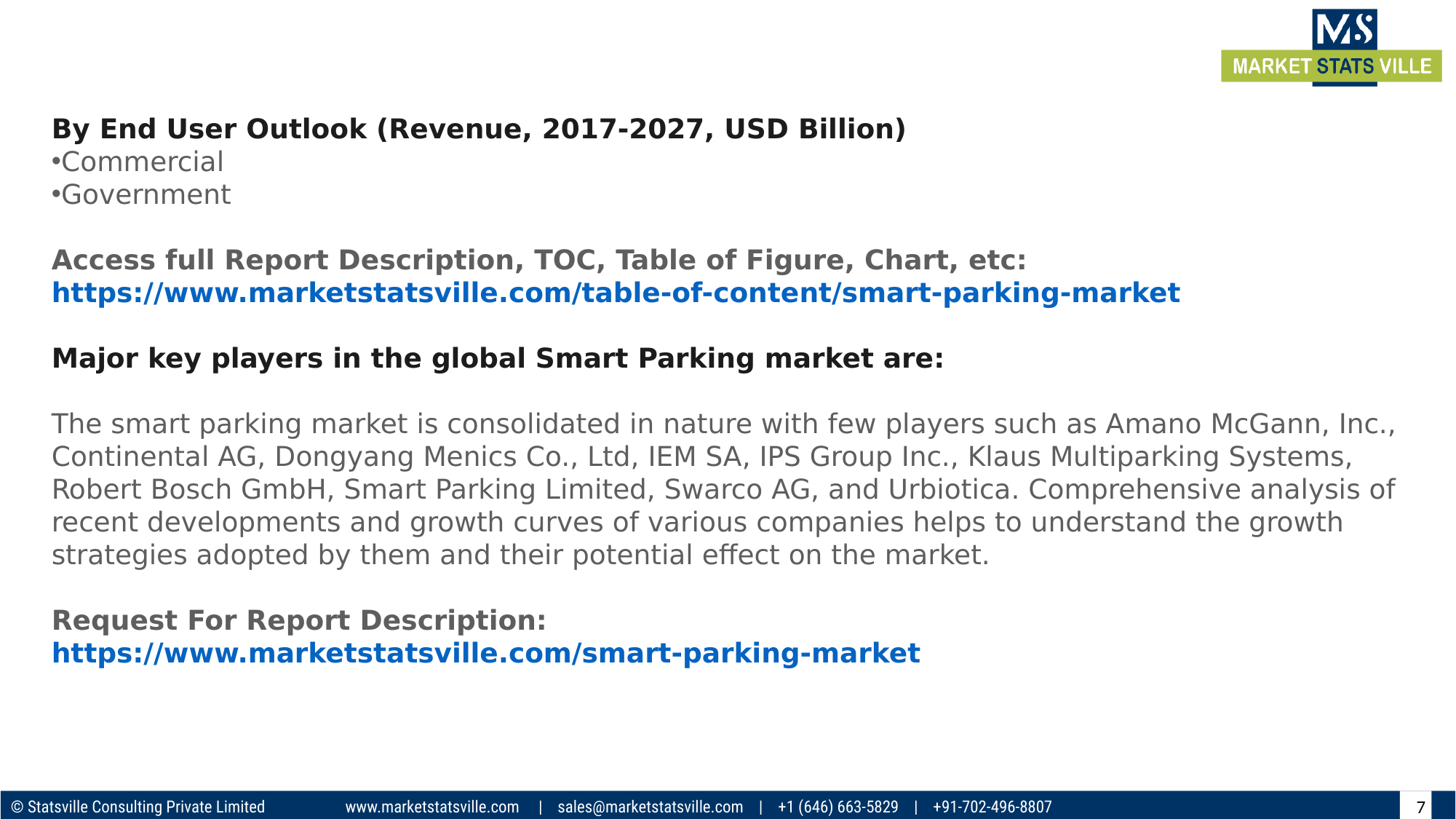

By End User Outlook (Revenue, 2017-2027, USD Billion)
Commercial
Government
Access full Report Description, TOC, Table of Figure, Chart, etc: https://www.marketstatsville.com/table-of-content/smart-parking-market
Major key players in the global Smart Parking market are:

The smart parking market is consolidated in nature with few players such as Amano McGann, Inc., Continental AG, Dongyang Menics Co., Ltd, IEM SA, IPS Group Inc., Klaus Multiparking Systems, Robert Bosch GmbH, Smart Parking Limited, Swarco AG, and Urbiotica. Comprehensive analysis of recent developments and growth curves of various companies helps to understand the growth strategies adopted by them and their potential effect on the market.

Request For Report Description: https://www.marketstatsville.com/smart-parking-market

7